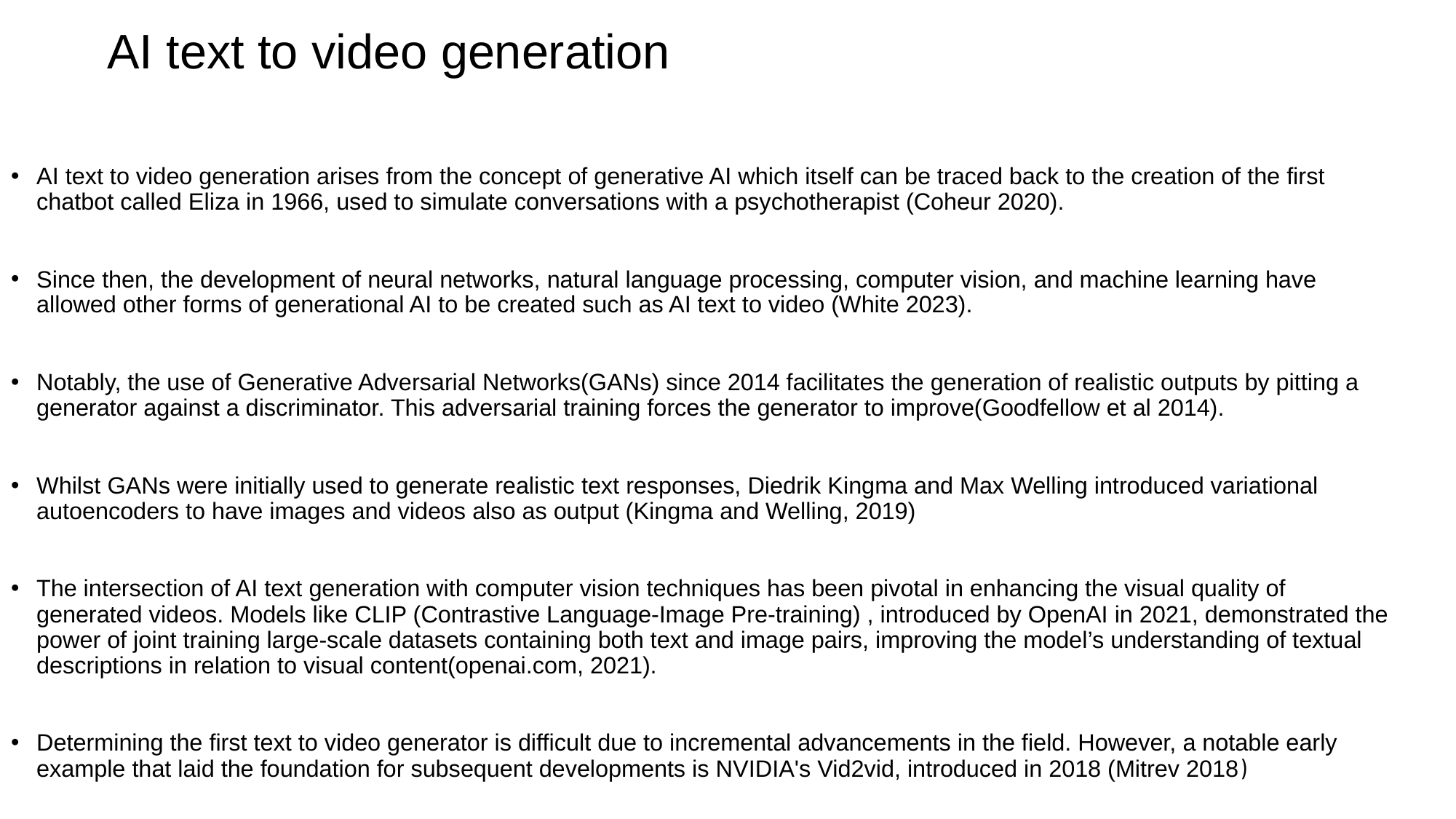

# AI text to video generation

AI text to video generation arises from the concept of generative AI which itself can be traced back to the creation of the first chatbot called Eliza in 1966, used to simulate conversations with a psychotherapist (Coheur 2020).

Since then, the development of neural networks, natural language processing, computer vision, and machine learning have allowed other forms of generational AI to be created such as AI text to video (White 2023).

Notably, the use of Generative Adversarial Networks(GANs) since 2014 facilitates the generation of realistic outputs by pitting a generator against a discriminator. This adversarial training forces the generator to improve(Goodfellow et al 2014).

Whilst GANs were initially used to generate realistic text responses, Diedrik Kingma and Max Welling introduced variational autoencoders to have images and videos also as output (Kingma and Welling, 2019)

The intersection of AI text generation with computer vision techniques has been pivotal in enhancing the visual quality of generated videos. Models like CLIP (Contrastive Language-Image Pre-training) , introduced by OpenAI in 2021, demonstrated the power of joint training large-scale datasets containing both text and image pairs, improving the model’s understanding of textual descriptions in relation to visual content(openai.com, 2021).

Determining the first text to video generator is difficult due to incremental advancements in the field. However, a notable early example that laid the foundation for subsequent developments is NVIDIA's Vid2vid, introduced in 2018 (Mitrev 2018)